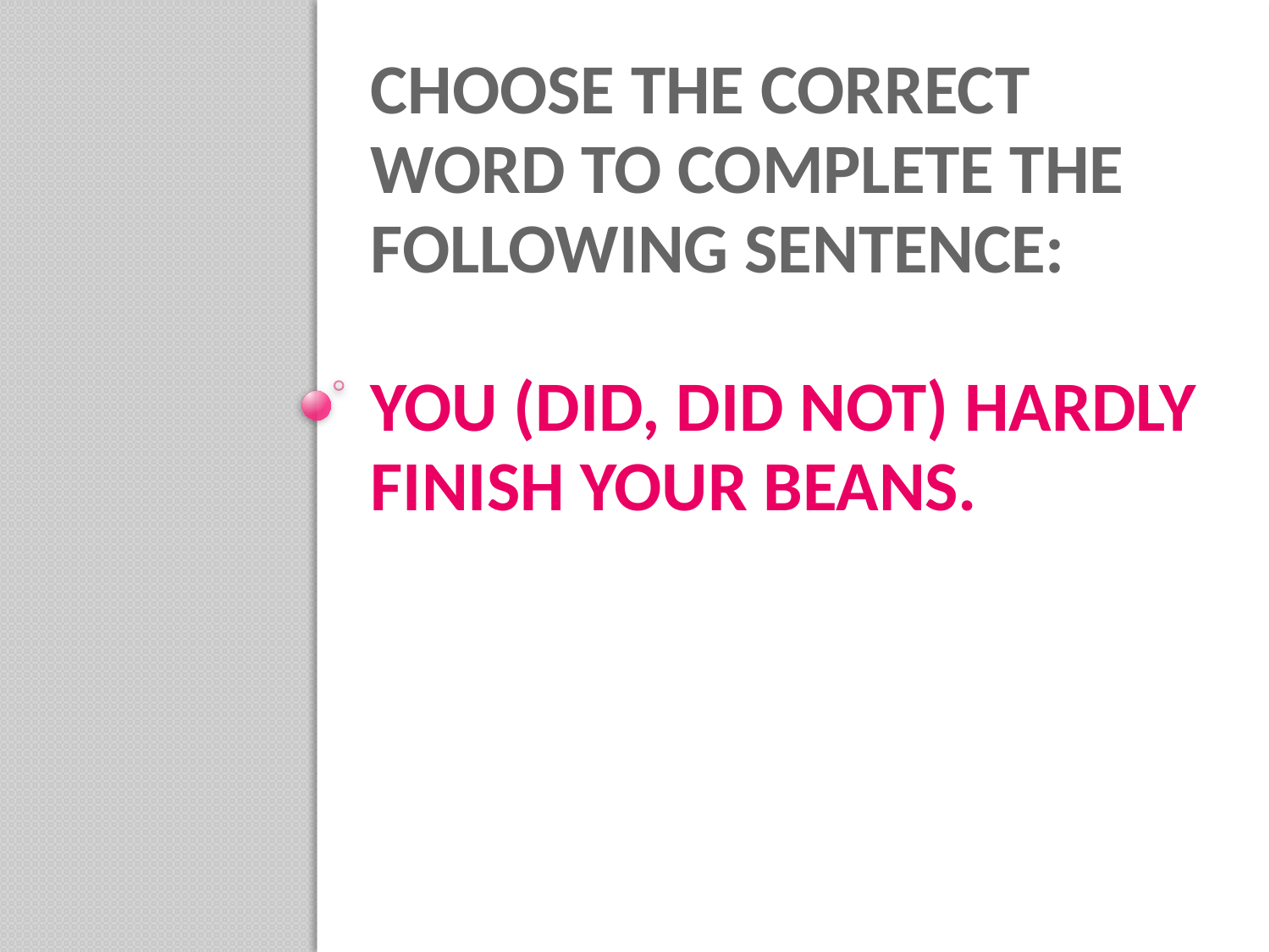

# Choose the correct word to complete the following sentence: You (did, did not) hardly finish your beans.